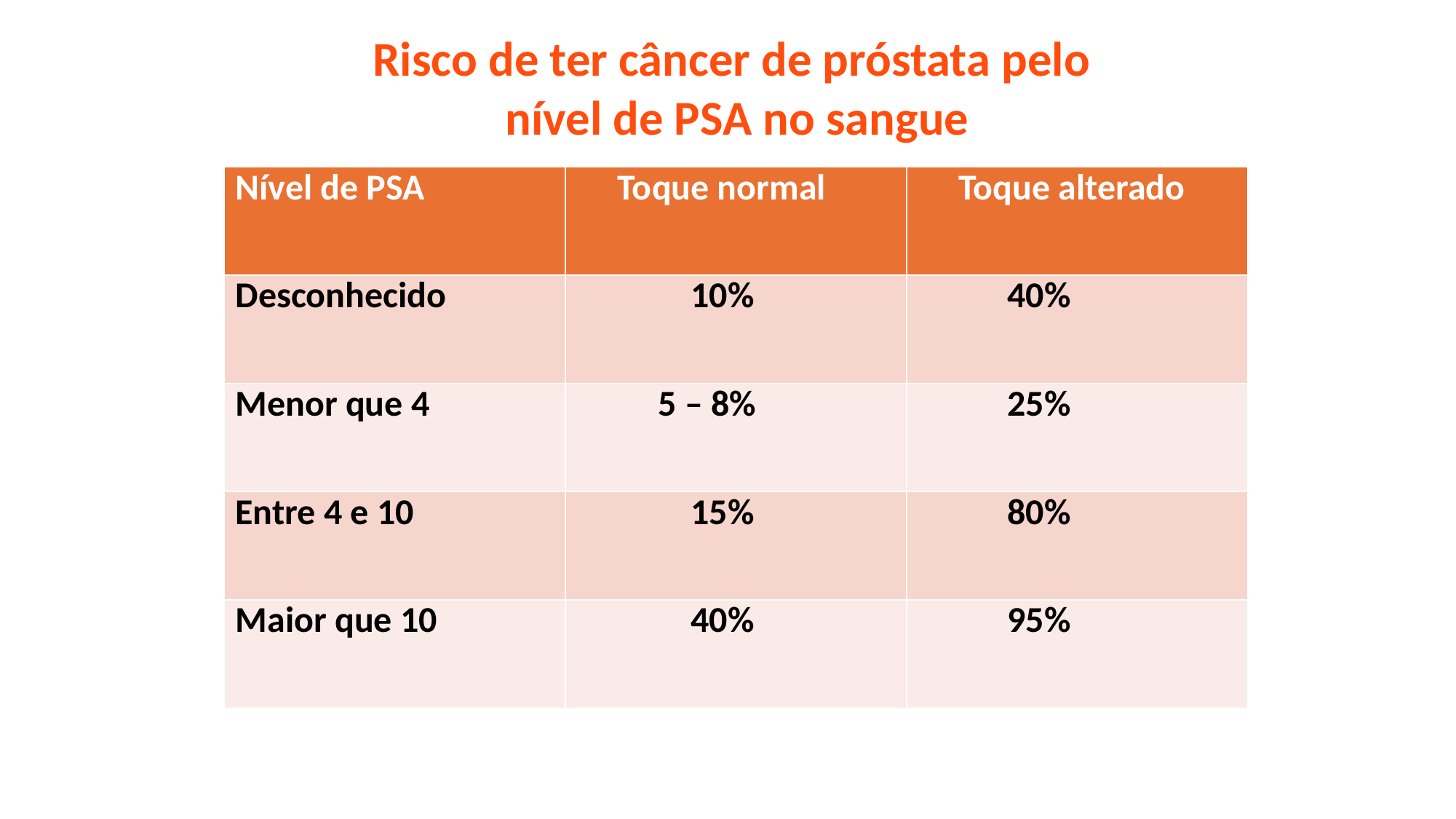

Risco de ter câncer de próstata pelo
 nível de PSA no sangue
| Nível de PSA | Toque normal | Toque alterado |
| --- | --- | --- |
| Desconhecido | 10% | 40% |
| Menor que 4 | 5 – 8% | 25% |
| Entre 4 e 10 | 15% | 80% |
| Maior que 10 | 40% | 95% |